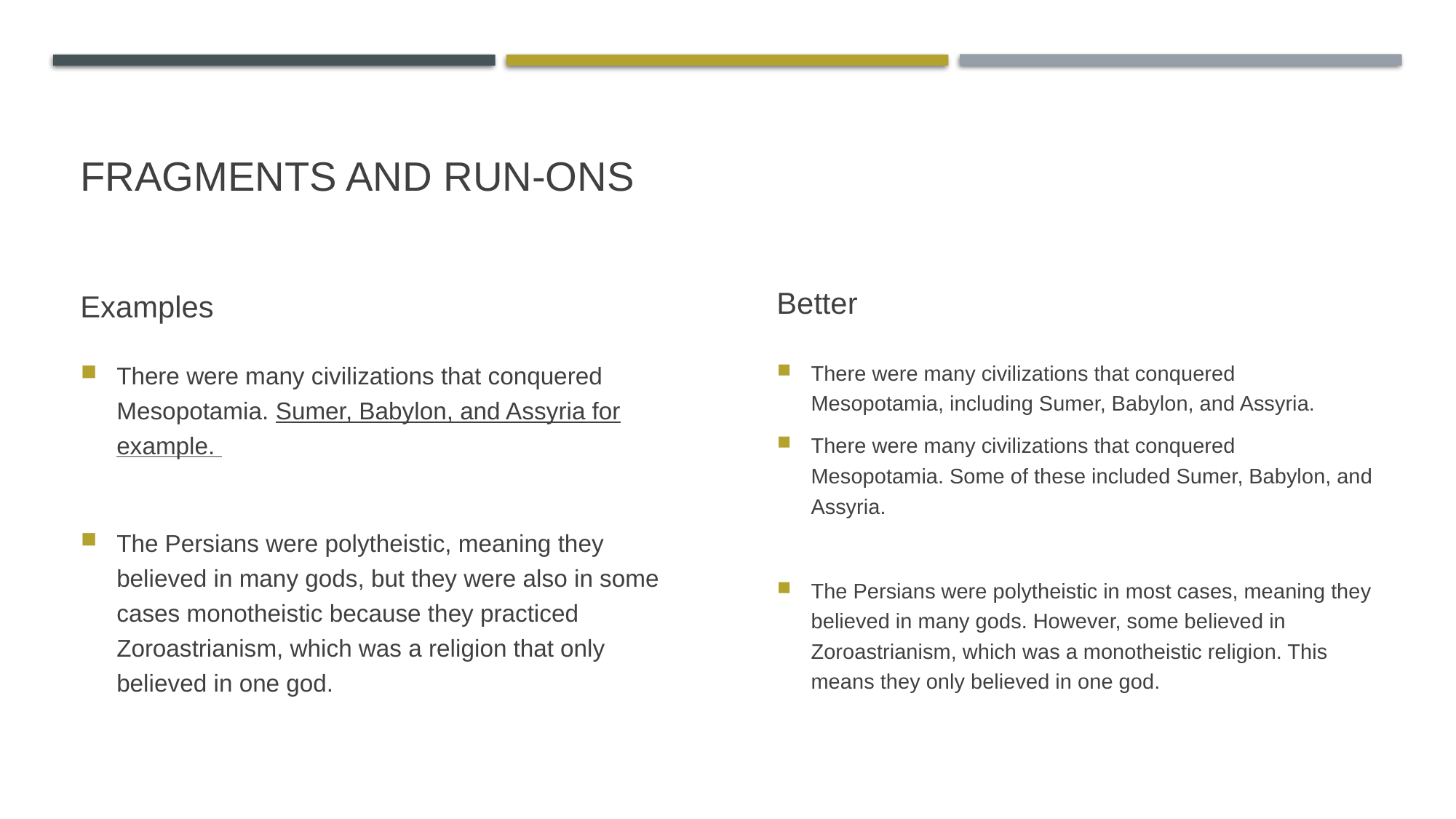

# Fragments and run-ons
Examples
Better
There were many civilizations that conquered Mesopotamia. Sumer, Babylon, and Assyria for example.

The Persians were polytheistic, meaning they believed in many gods, but they were also in some cases monotheistic because they practiced Zoroastrianism, which was a religion that only believed in one god.
There were many civilizations that conquered Mesopotamia, including Sumer, Babylon, and Assyria.
There were many civilizations that conquered Mesopotamia. Some of these included Sumer, Babylon, and Assyria.

The Persians were polytheistic in most cases, meaning they believed in many gods. However, some believed in Zoroastrianism, which was a monotheistic religion. This means they only believed in one god.